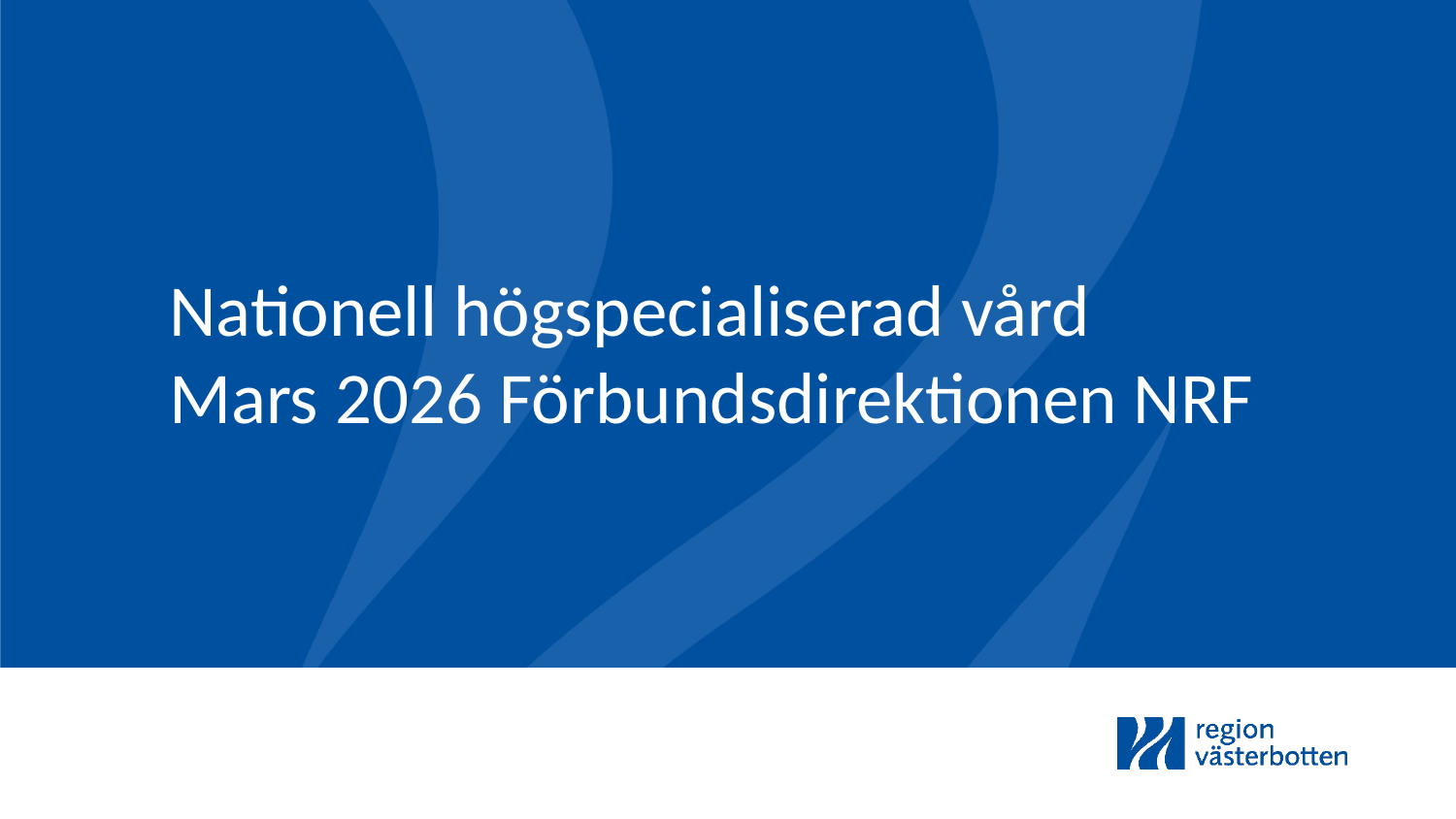

# Nationell högspecialiserad vård Mars 2026 Förbundsdirektionen NRF